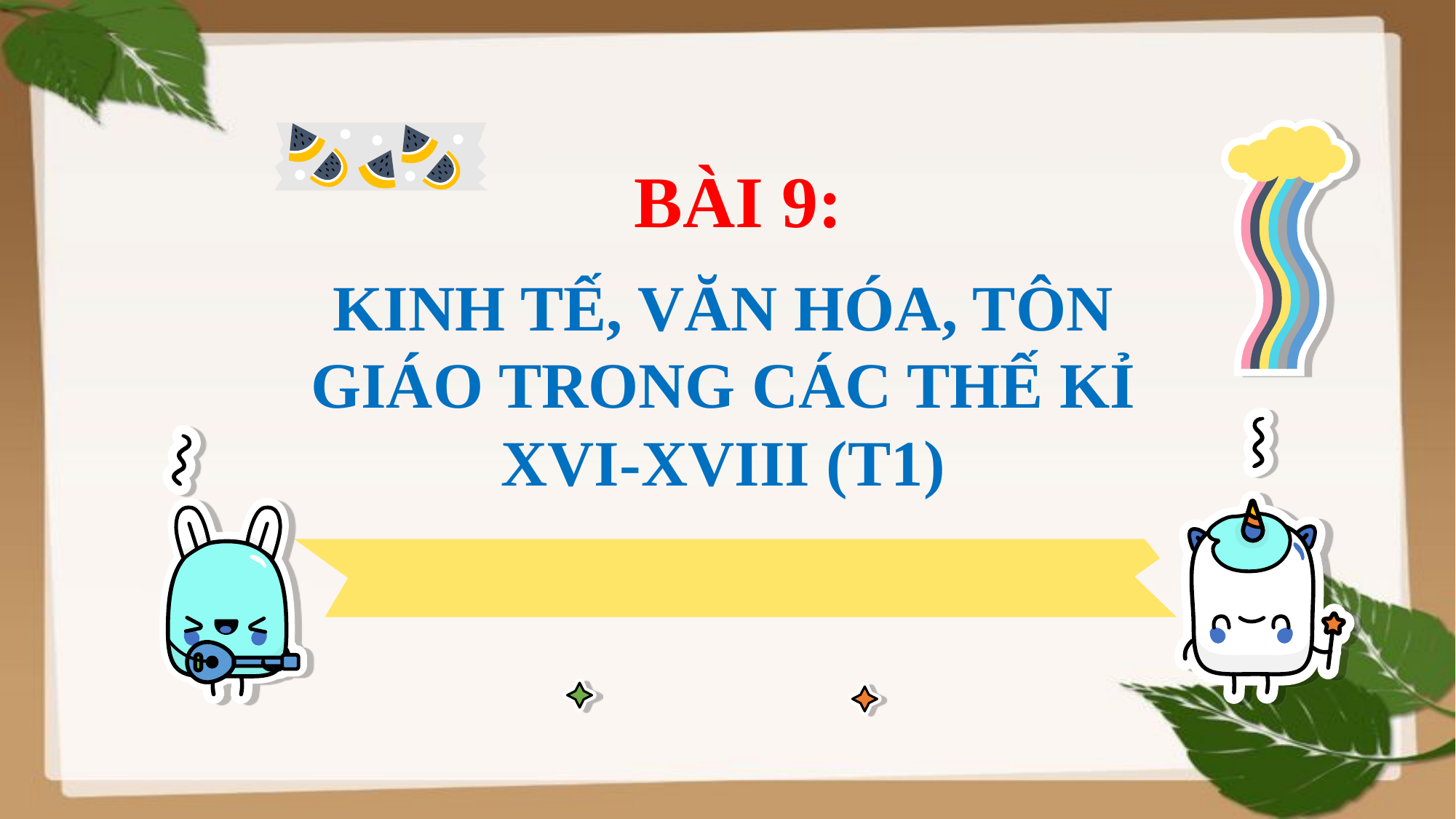

BÀI 9:
KINH TẾ, VĂN HÓA, TÔN GIÁO TRONG CÁC THẾ KỈ XVI-XVIII (T1)